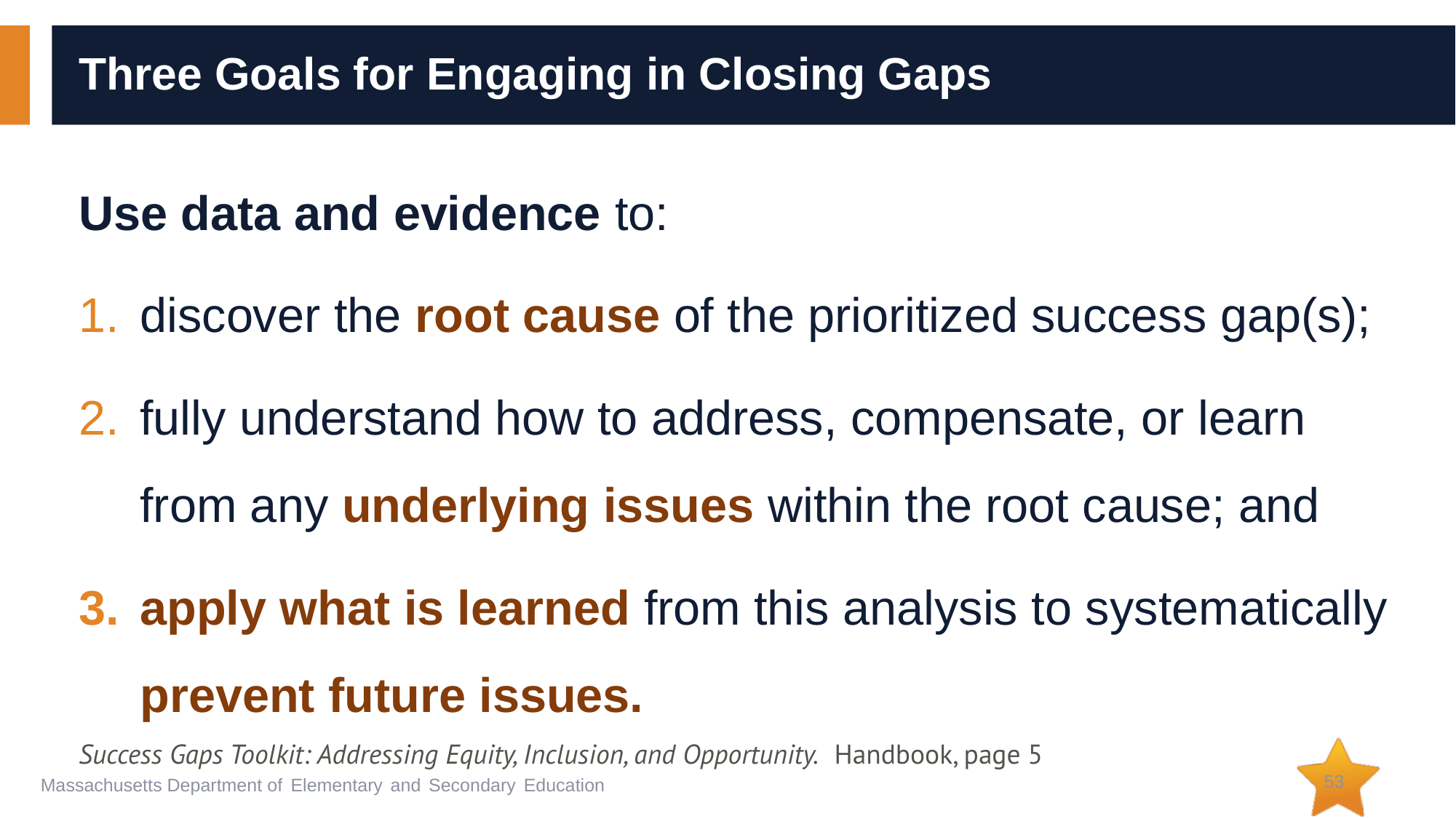

# Three Goals for Engaging in Closing Gaps
Use data and evidence to:
discover the root cause of the prioritized success gap(s);
fully understand how to address, compensate, or learn from any underlying issues within the root cause; and
apply what is learned from this analysis to systematically prevent future issues.
Success Gaps Toolkit: Addressing Equity, Inclusion, and Opportunity.  Handbook, page 5

53